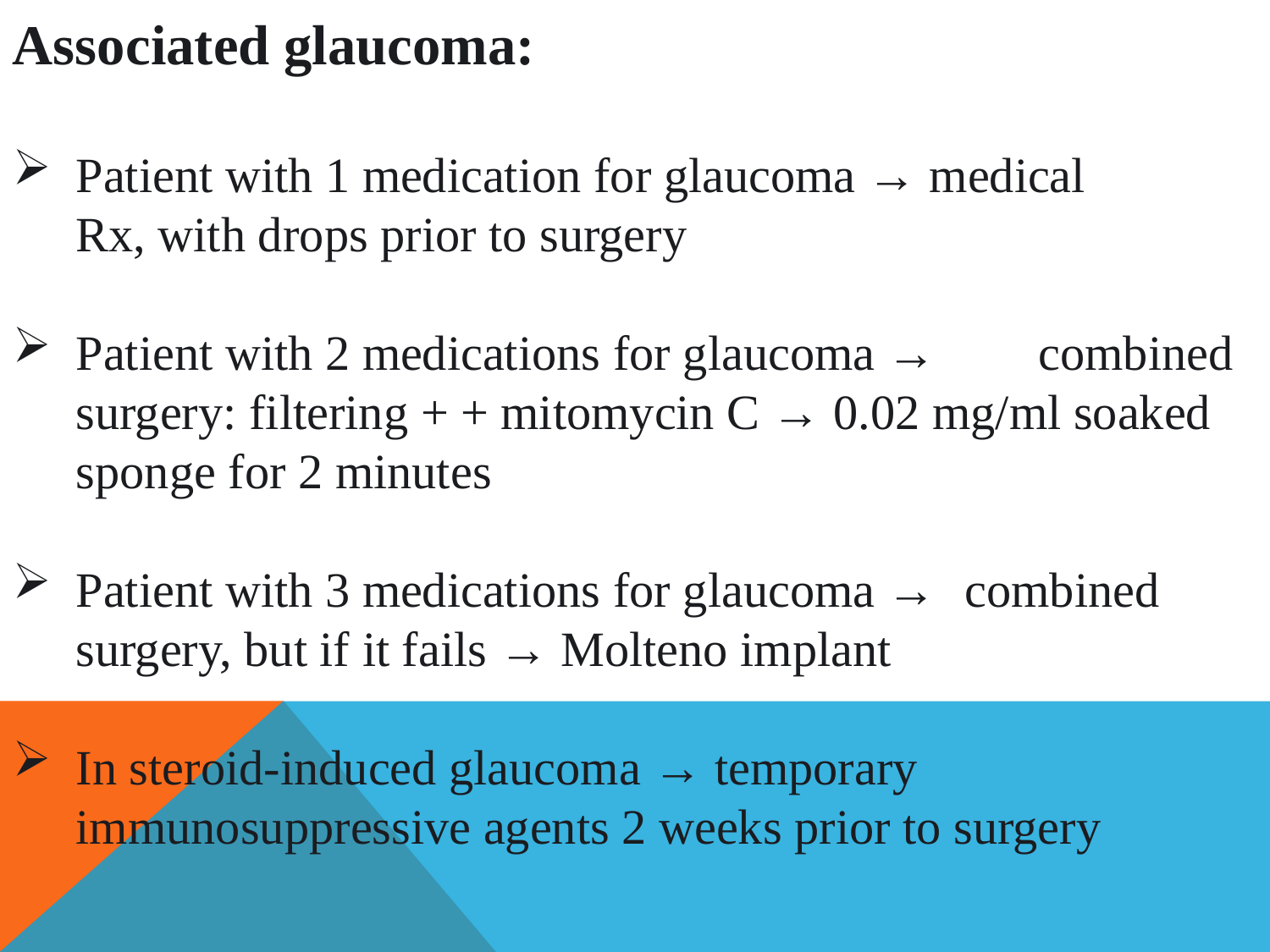

Associated glaucoma:

Patient with 1 medication for glaucoma → medical 	Rx, with drops prior to surgery

Patient with 2 medications for glaucoma → 	      combined surgery: filtering + + mitomycin C → 0.02 mg/ml soaked sponge for 2 minutes

Patient with 3 medications for glaucoma → 	combined surgery, but if it fails → Molteno implant

In steroid-induced glaucoma → temporary immunosuppressive agents 2 weeks prior to surgery